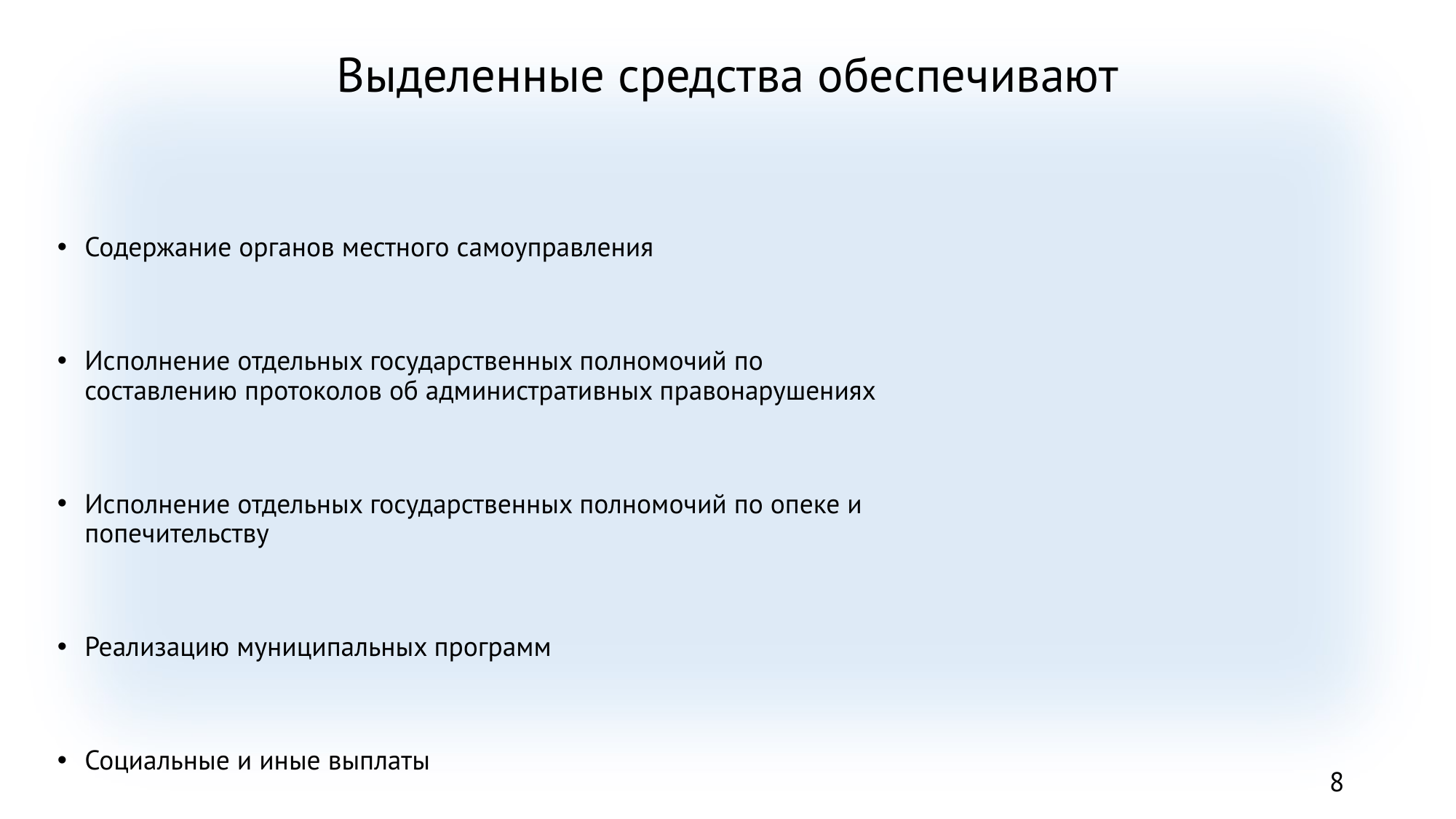

# Выделенные средства обеспечивают
Содержание органов местного самоуправления

Исполнение отдельных государственных полномочий по составлению протоколов об административных правонарушениях

Исполнение отдельных государственных полномочий по опеке и попечительству

Реализацию муниципальных программ

Социальные и иные выплаты

8